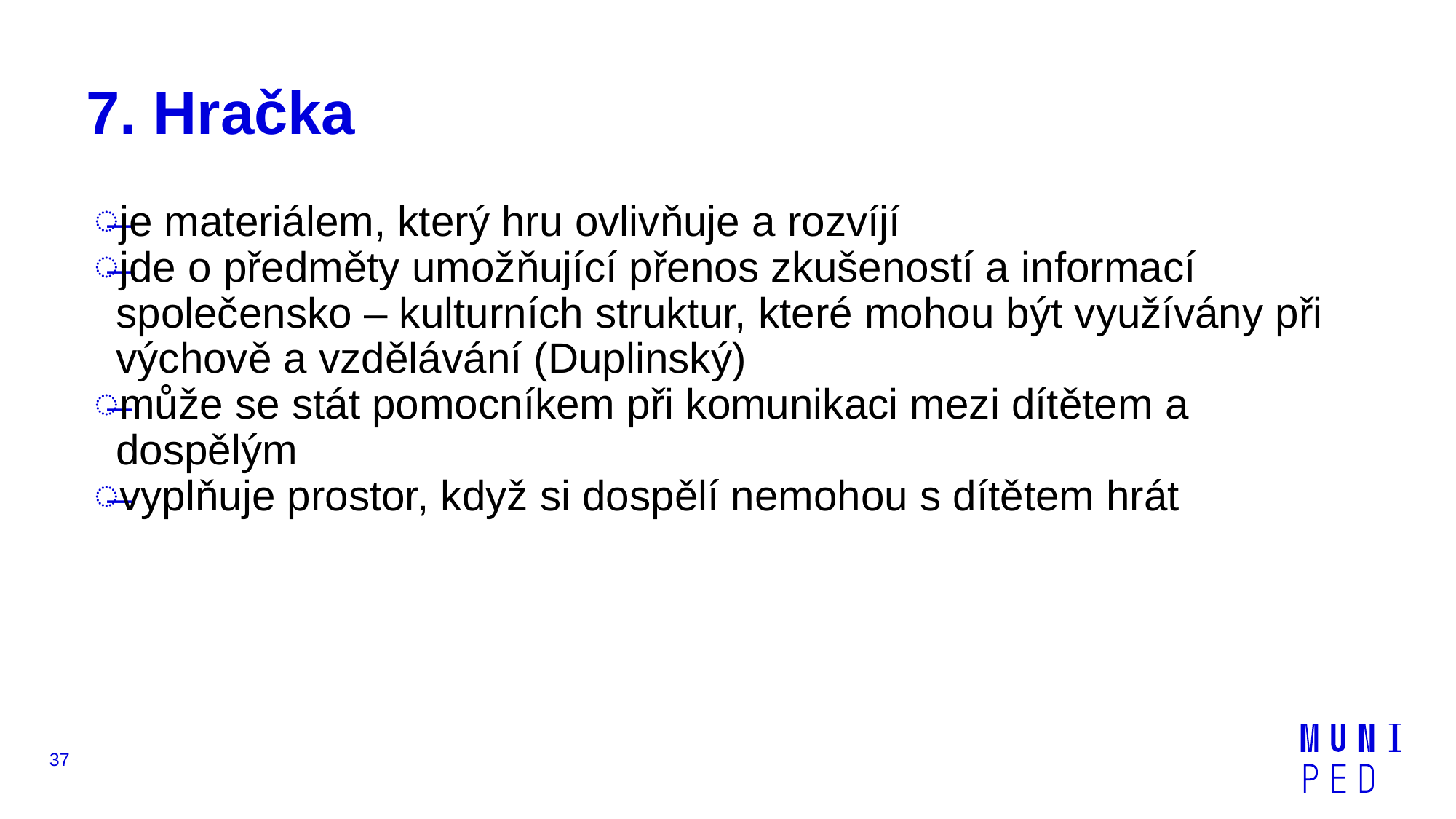

# 7. Hračka
je materiálem, který hru ovlivňuje a rozvíjí
jde o předměty umožňující přenos zkušeností a informací společensko – kulturních struktur, které mohou být využívány při výchově a vzdělávání (Duplinský)
může se stát pomocníkem při komunikaci mezi dítětem a dospělým
vyplňuje prostor, když si dospělí nemohou s dítětem hrát

37